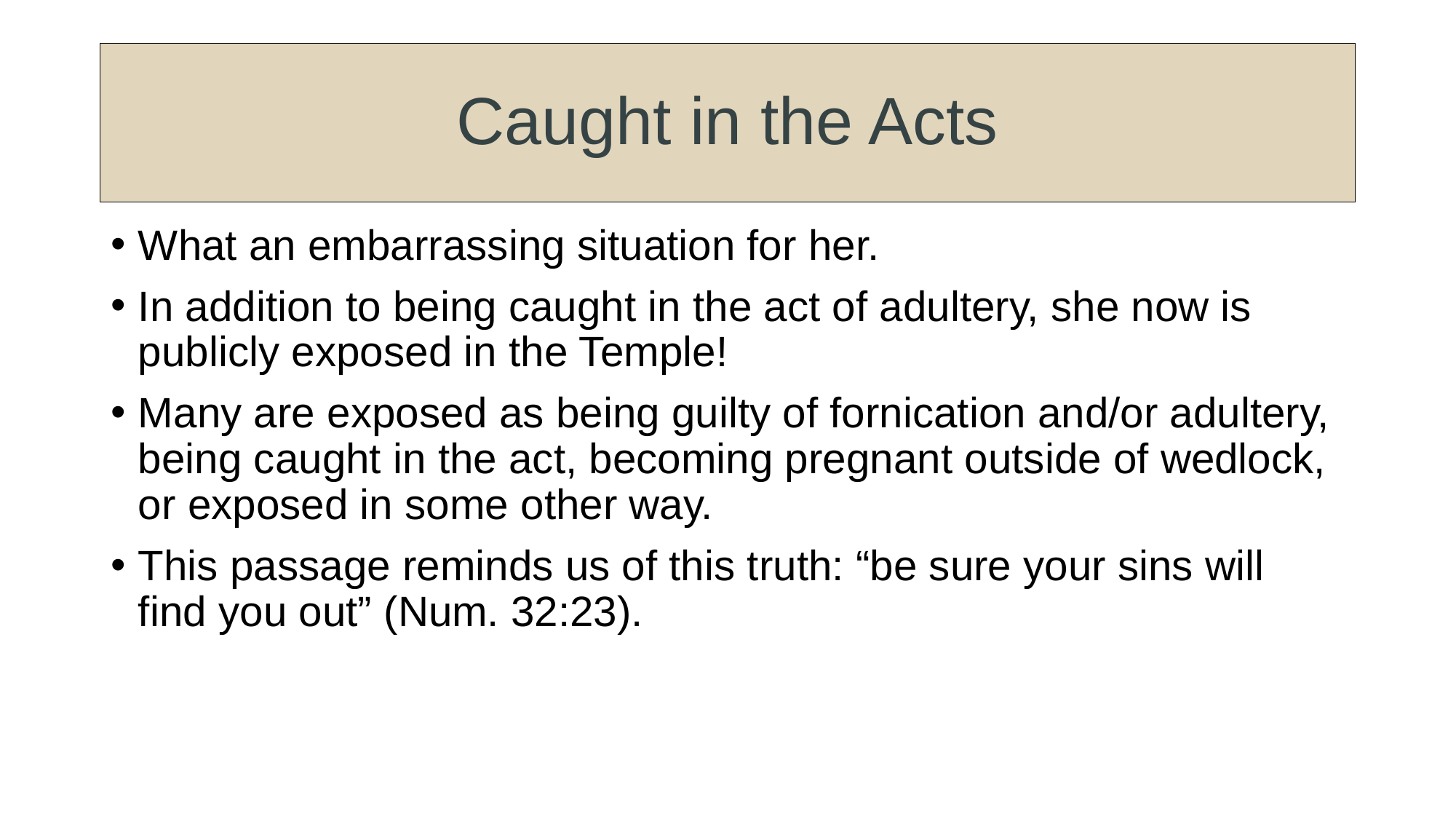

# Caught in the Acts
What an embarrassing situation for her.
In addition to being caught in the act of adultery, she now is publicly exposed in the Temple!
Many are exposed as being guilty of fornication and/or adultery, being caught in the act, becoming pregnant outside of wedlock, or exposed in some other way.
This passage reminds us of this truth: “be sure your sins will find you out” (Num. 32:23).